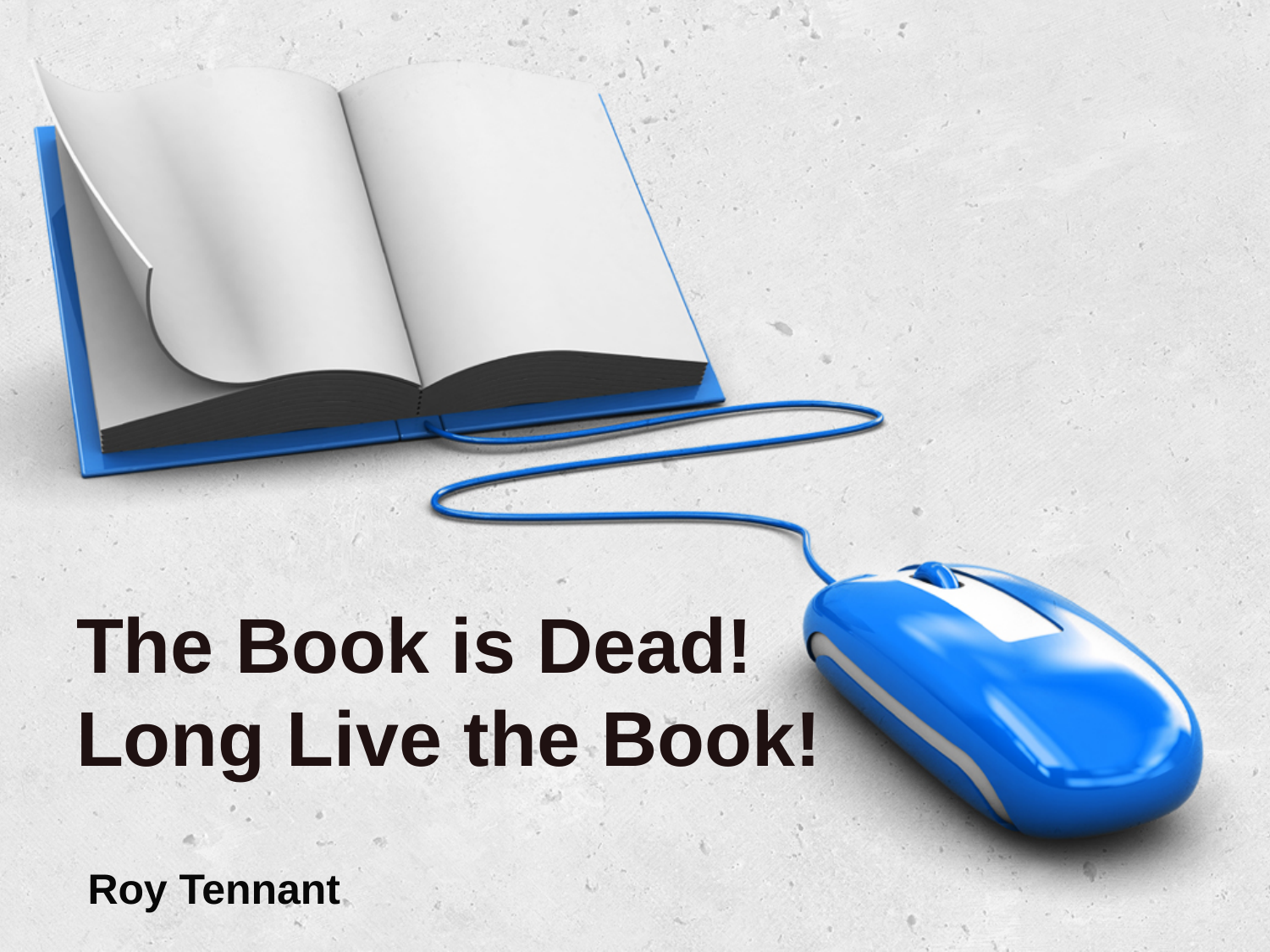

# The Book is Dead! Long Live the Book!
Roy Tennant